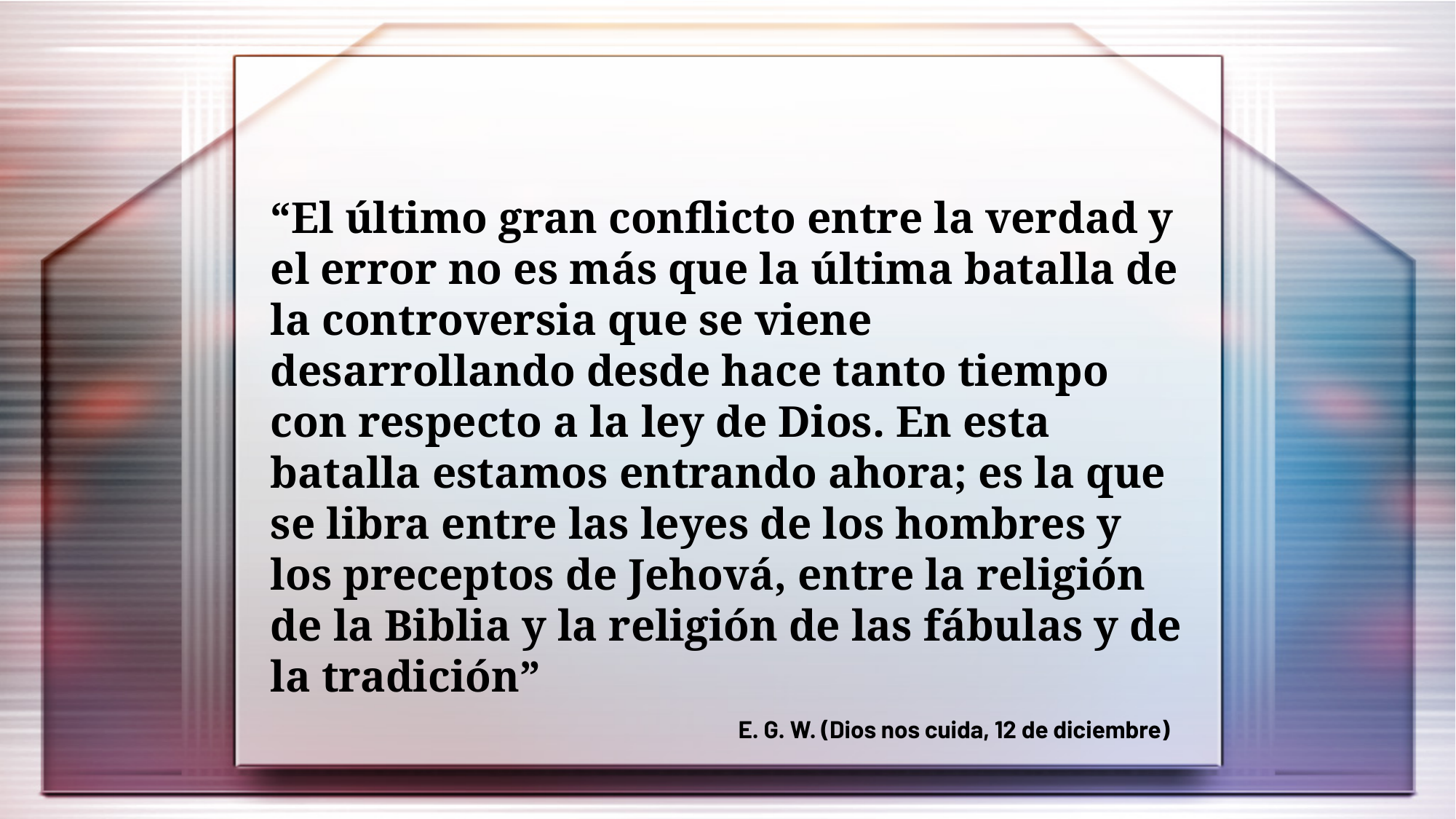

“El último gran conflicto entre la verdad y el error no es más que la última batalla de la controversia que se viene desarrollando desde hace tanto tiempo con respecto a la ley de Dios. En esta batalla estamos entrando ahora; es la que se libra entre las leyes de los hombres y los preceptos de Jehová, entre la religión de la Biblia y la religión de las fábulas y de la tradición”
E. G. W. (Dios nos cuida, 12 de diciembre)